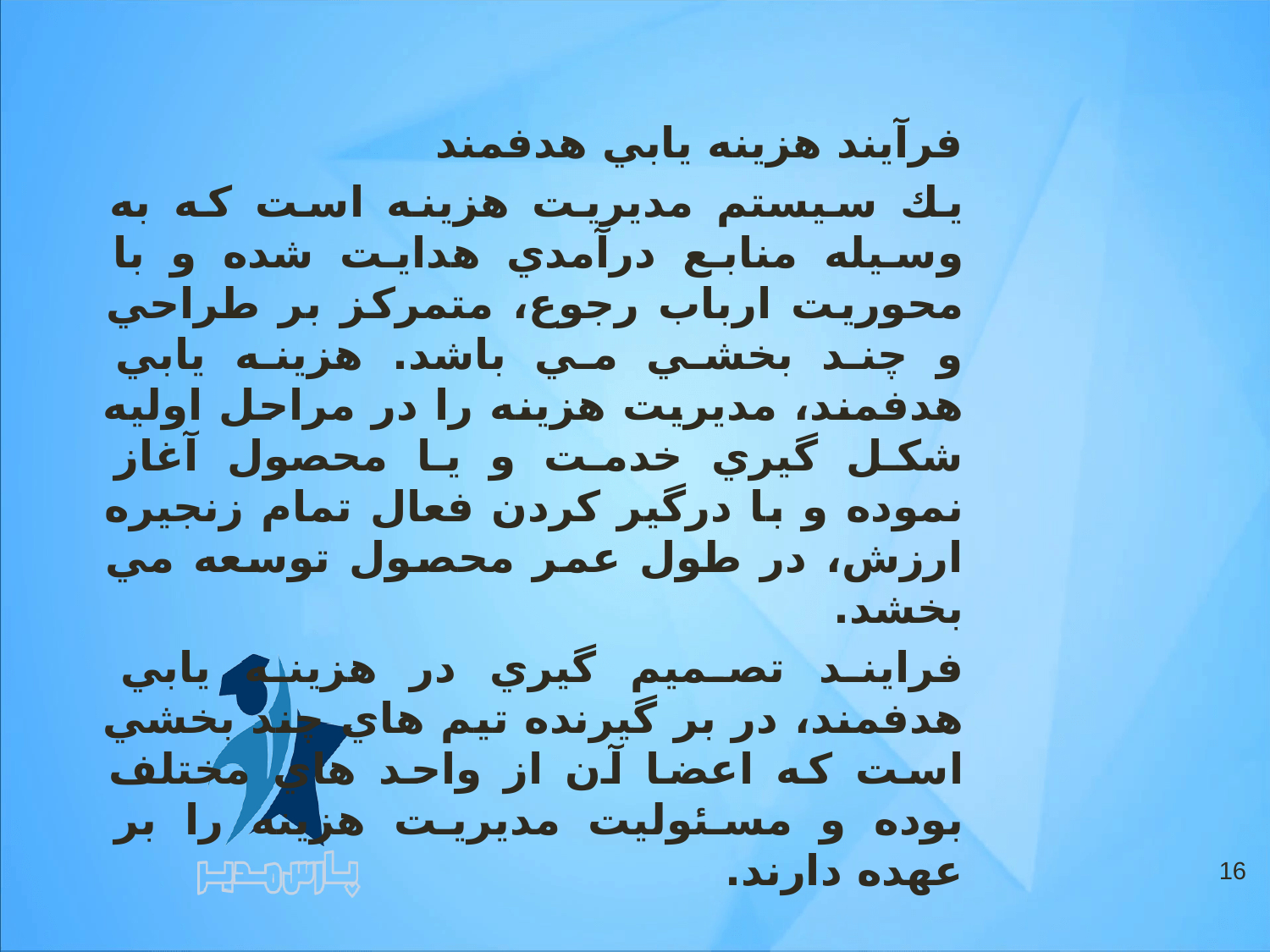

فرآيند هزينه يابي هدفمند
يك سيستم مديريت هزينه است كه به وسيله منابع درآمدي هدايت شده و با محوريت ارباب رجوع، متمركز بر طراحي و چند بخشي مي باشد. هزينه يابي هدفمند، مديريت هزينه را در مراحل اوليه شكل گيري خدمت و يا محصول آغاز نموده و با درگير كردن فعال تمام زنجيره ارزش، در طول عمر محصول توسعه مي بخشد.
فرايند تصميم گيري در هزينه يابي هدفمند، در بر گيرنده تيم هاي چند بخشي است كه اعضا آن از واحد هاي مختلف بوده و مسئوليت مديريت هزينه را بر عهده دارند.
16